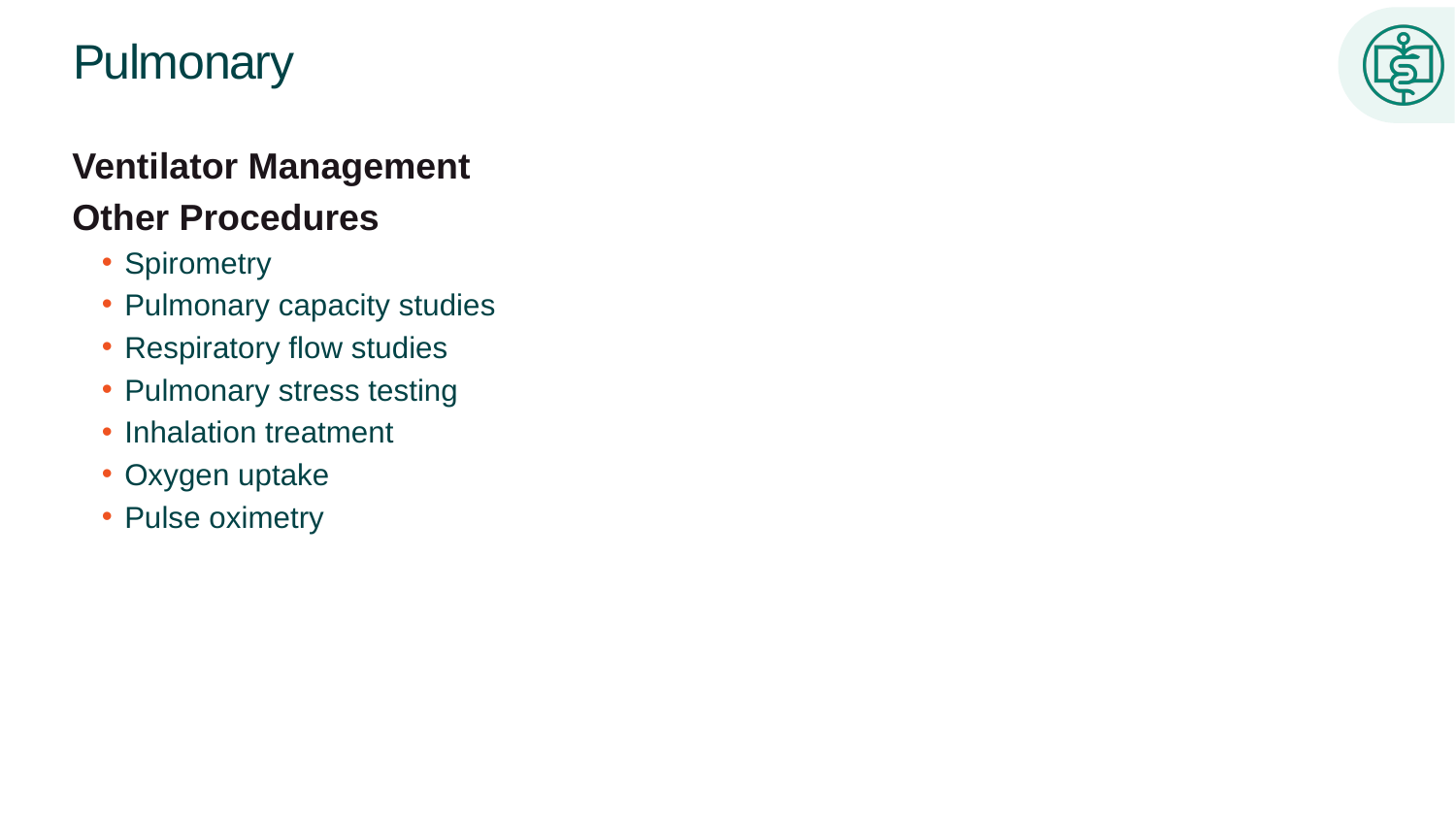

# Pulmonary
Ventilator Management
Other Procedures
Spirometry
Pulmonary capacity studies
Respiratory flow studies
Pulmonary stress testing
Inhalation treatment
Oxygen uptake
Pulse oximetry